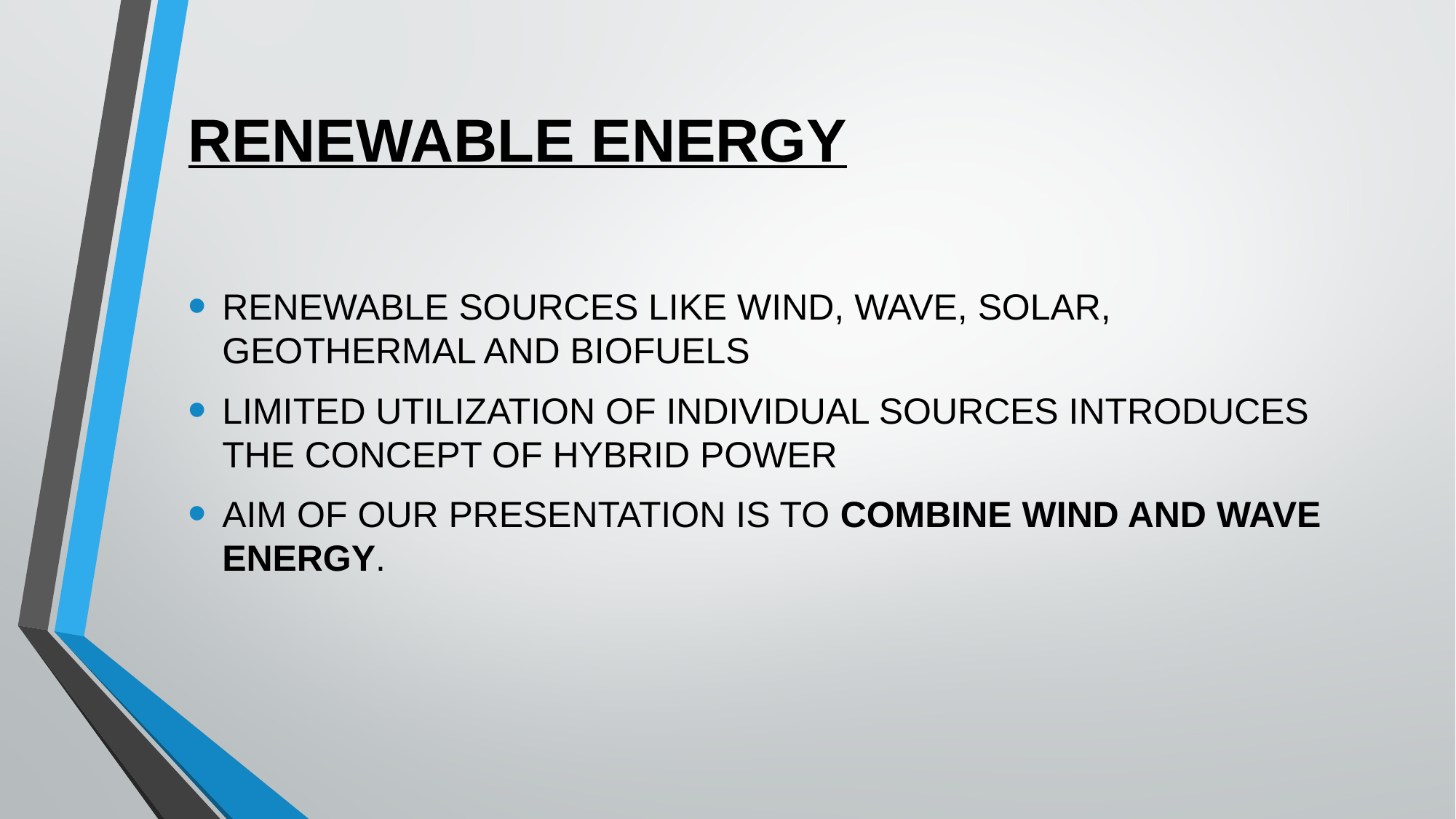

# RENEWABLE ENERGY
RENEWABLE SOURCES LIKE WIND, WAVE, SOLAR, GEOTHERMAL AND BIOFUELS
LIMITED UTILIZATION OF INDIVIDUAL SOURCES INTRODUCES THE CONCEPT OF HYBRID POWER
AIM OF OUR PRESENTATION IS TO COMBINE WIND AND WAVE ENERGY.